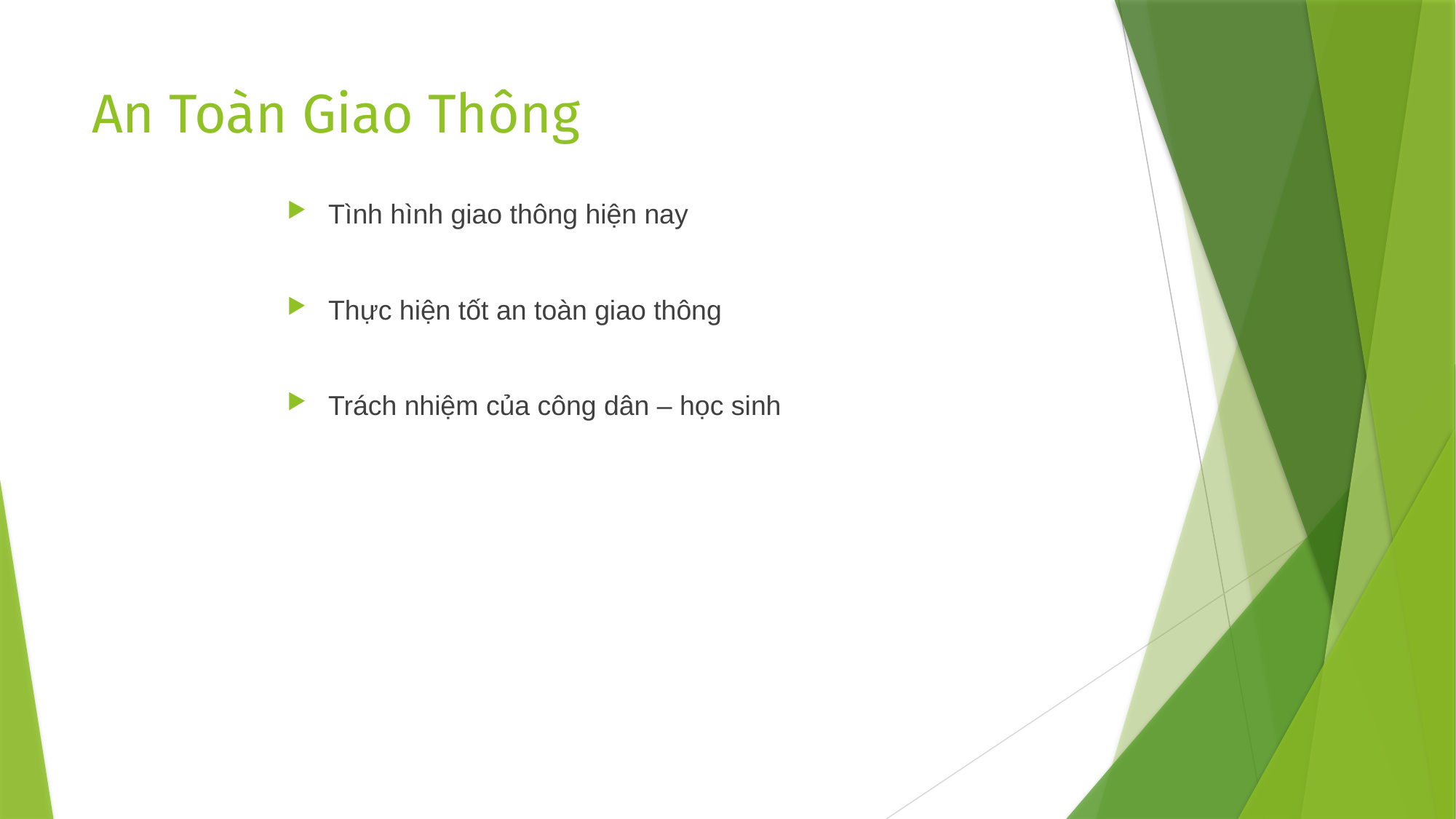

# An Toàn Giao Thông
Tình hình giao thông hiện nay

Thực hiện tốt an toàn giao thông

Trách nhiệm của công dân – học sinh